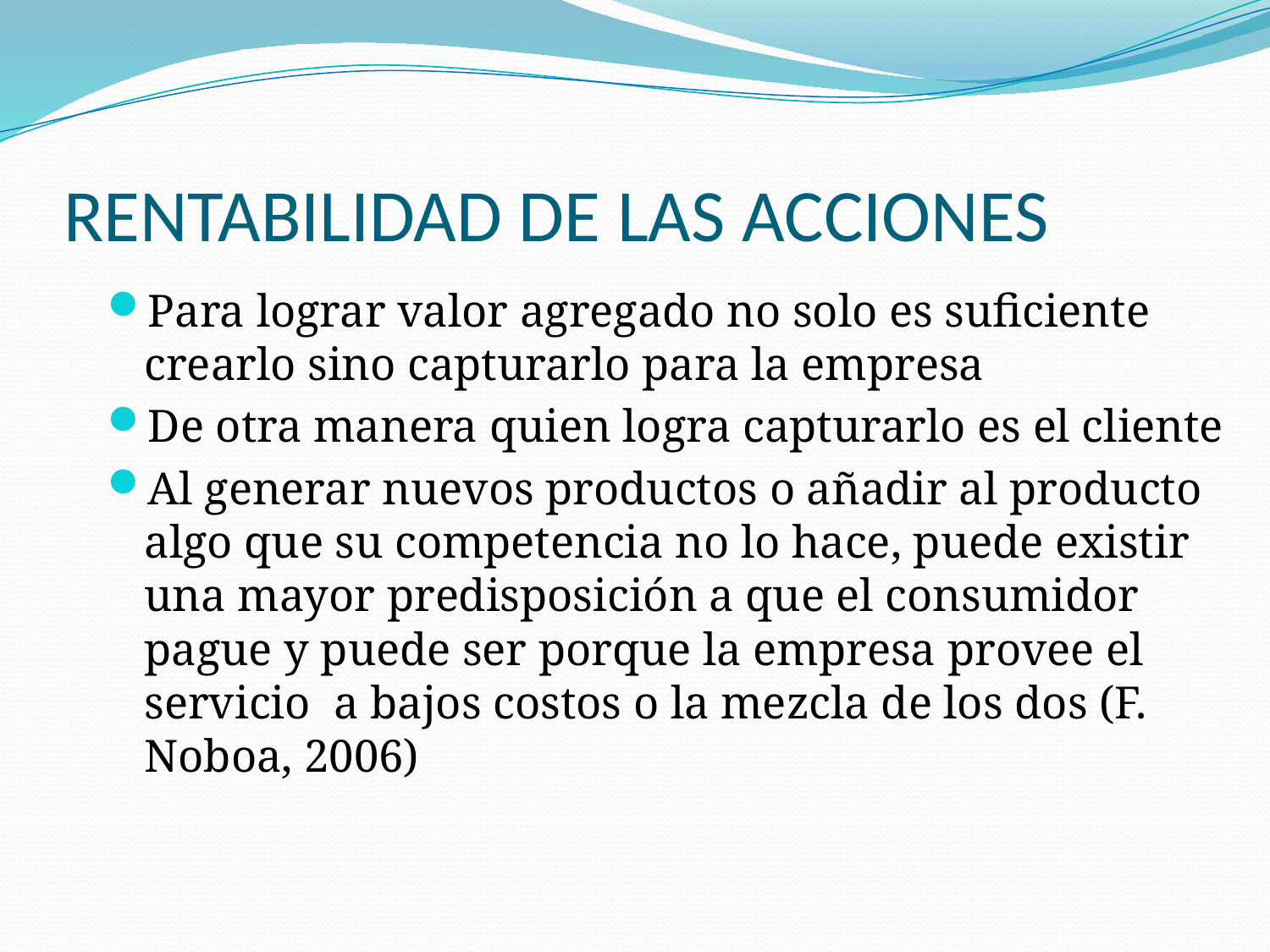

# RENTABILIDAD DE LAS ACCIONES
Para lograr valor agregado no solo es suficiente crearlo sino capturarlo para la empresa
De otra manera quien logra capturarlo es el cliente
Al generar nuevos productos o añadir al producto algo que su competencia no lo hace, puede existir una mayor predisposición a que el consumidor pague y puede ser porque la empresa provee el servicio  a bajos costos o la mezcla de los dos (F. Noboa, 2006)